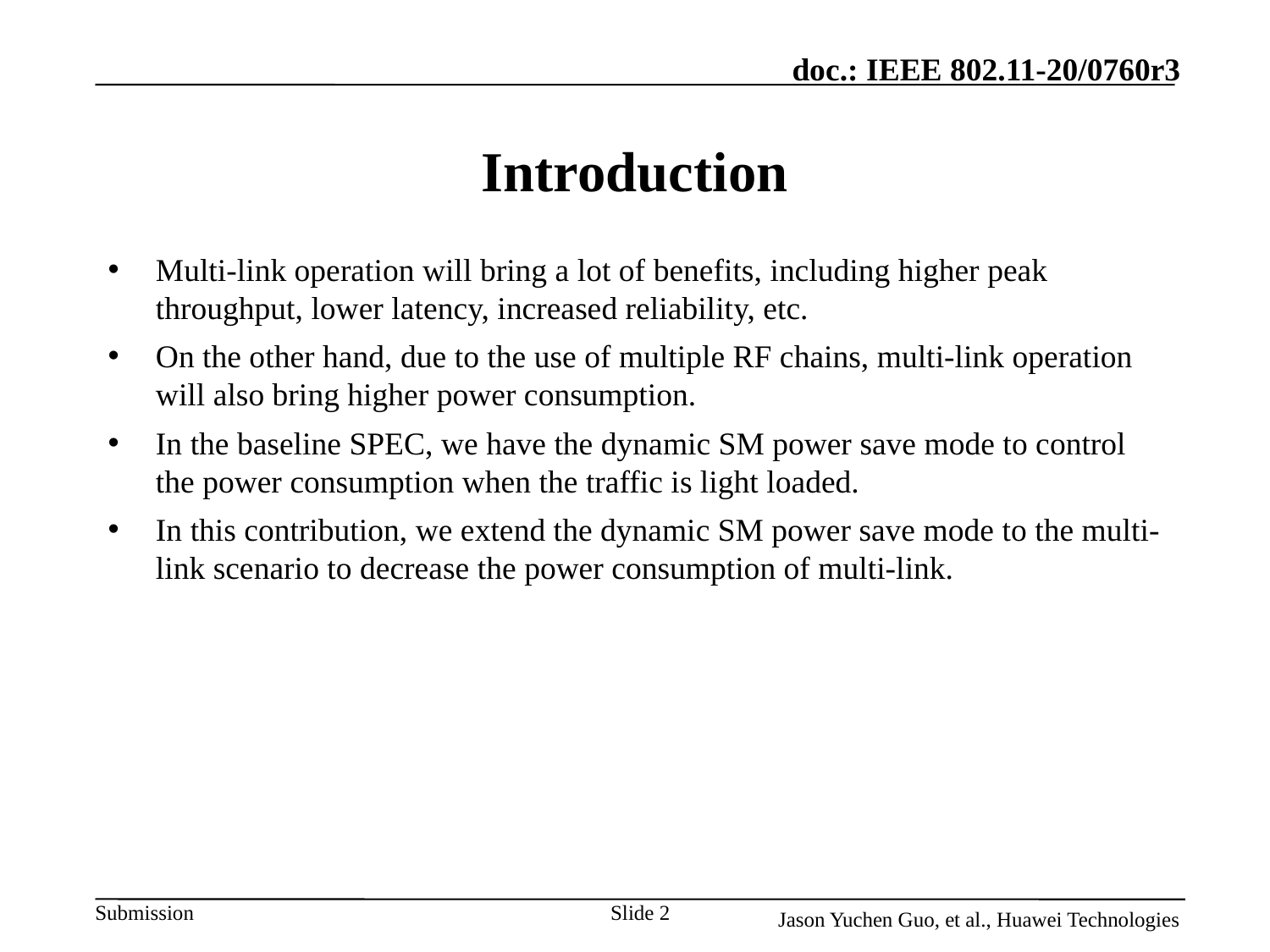

# Introduction
Multi-link operation will bring a lot of benefits, including higher peak throughput, lower latency, increased reliability, etc.
On the other hand, due to the use of multiple RF chains, multi-link operation will also bring higher power consumption.
In the baseline SPEC, we have the dynamic SM power save mode to control the power consumption when the traffic is light loaded.
In this contribution, we extend the dynamic SM power save mode to the multi-link scenario to decrease the power consumption of multi-link.
Slide 2